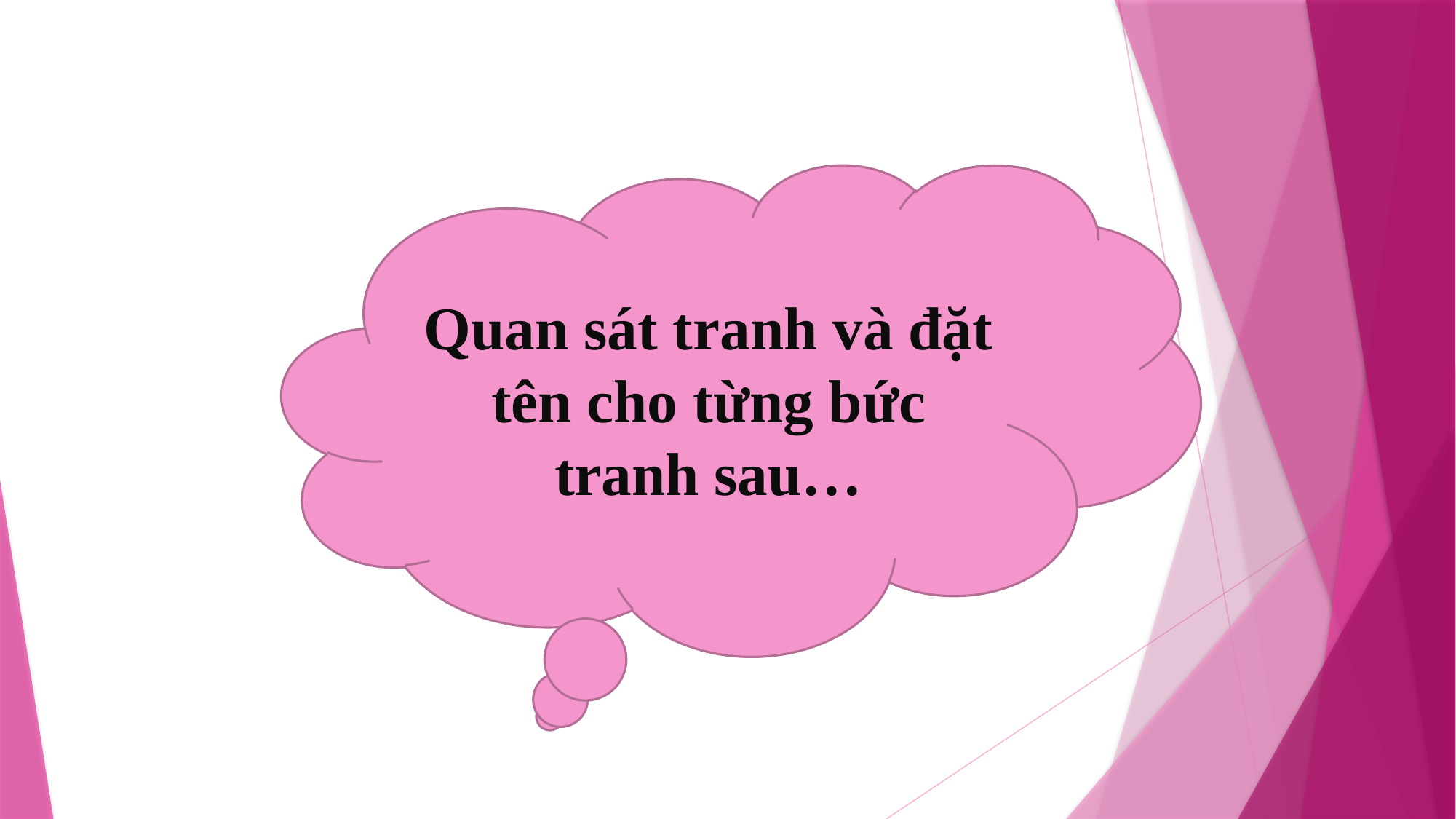

Quan sát tranh và đặt tên cho từng bức tranh sau…